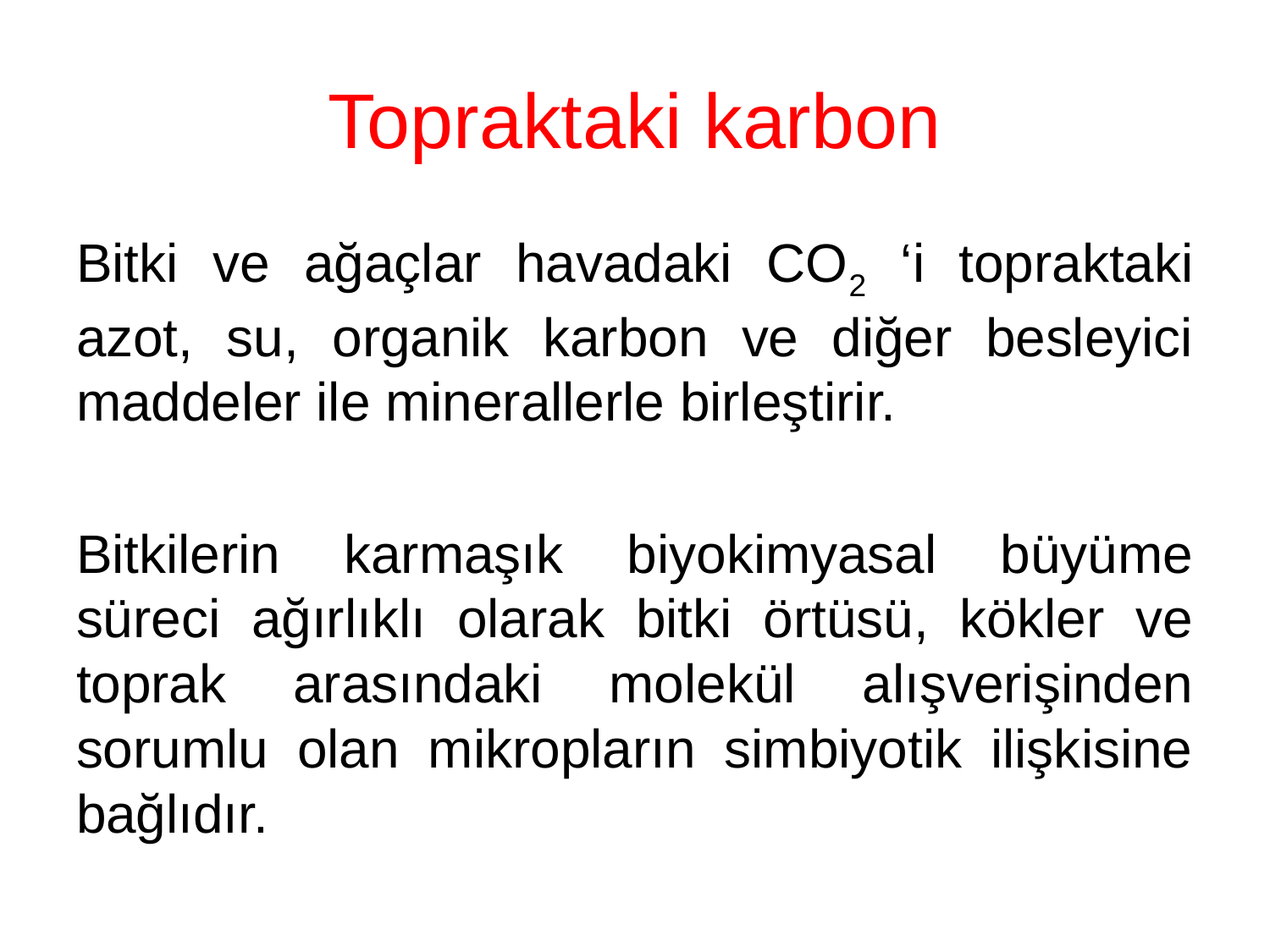

# Topraktaki karbon
Bitki ve ağaçlar havadaki CO2 ‘i topraktaki azot, su, organik karbon ve diğer besleyici maddeler ile minerallerle birleştirir.

Bitkilerin karmaşık biyokimyasal büyüme süreci ağırlıklı olarak bitki örtüsü, kökler ve toprak arasındaki molekül alışverişinden sorumlu olan mikropların simbiyotik ilişkisine bağlıdır.